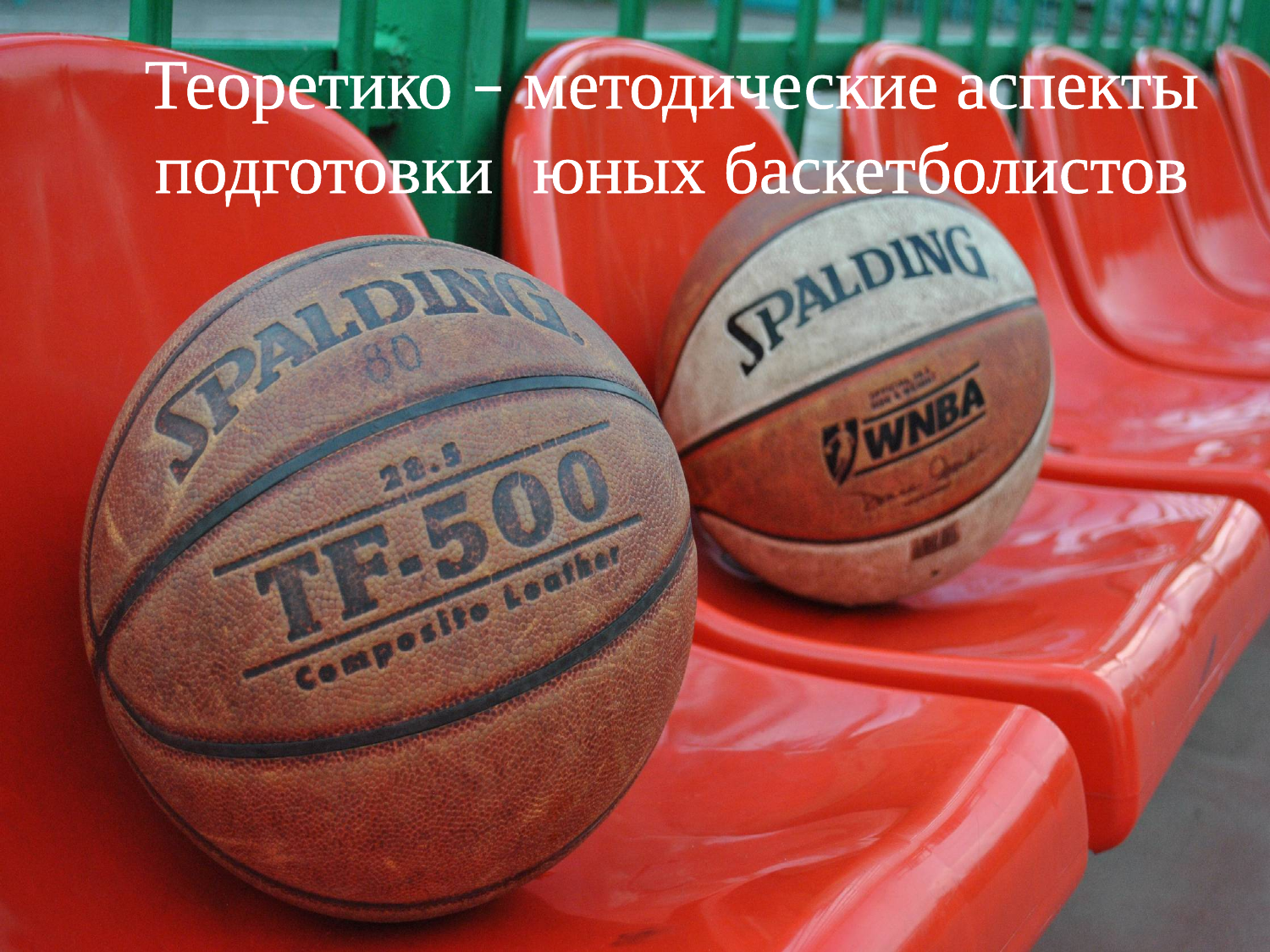

Теоретико – методические аспекты подготовки  юных баскетболистов